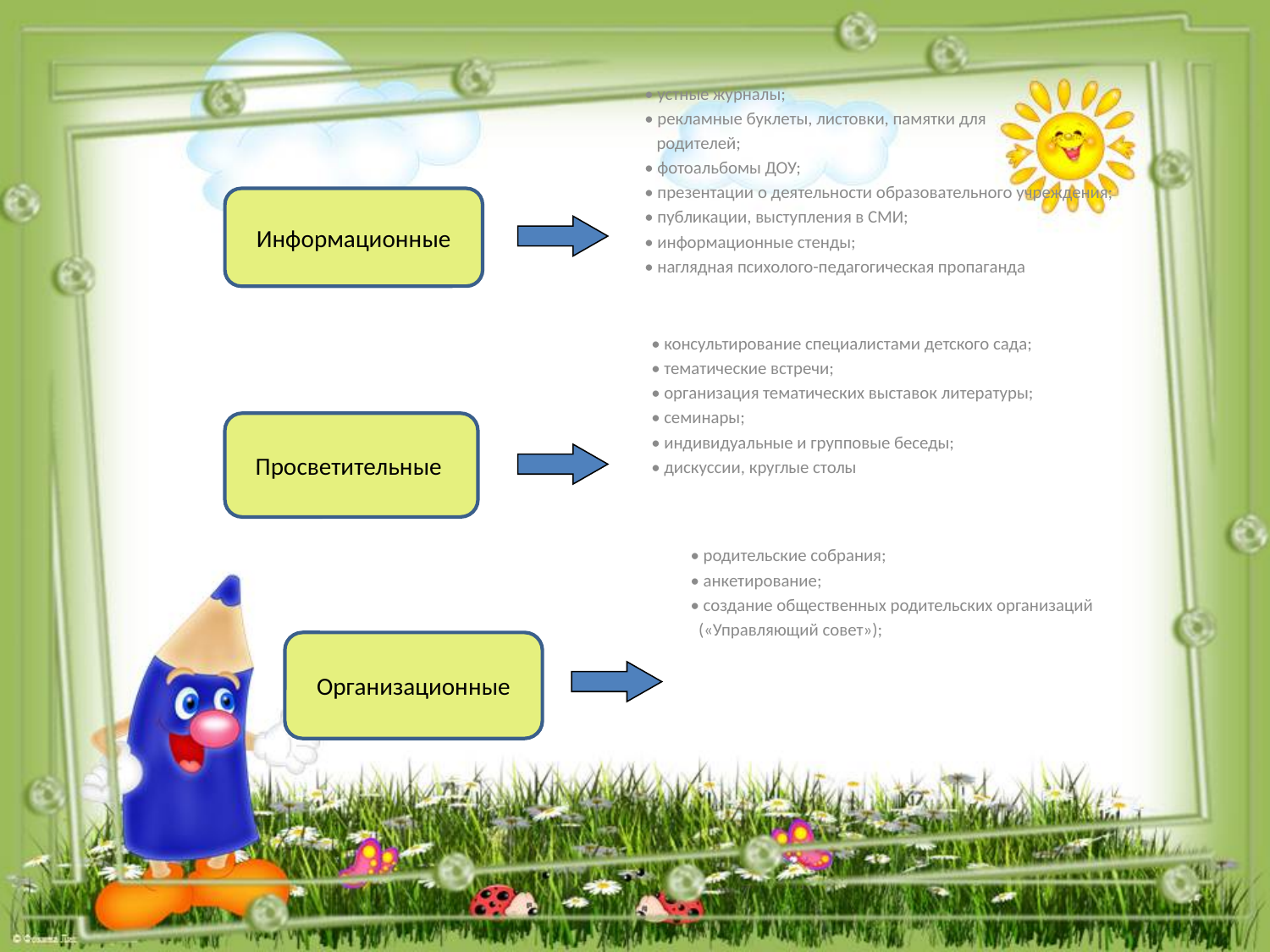

• устные журналы;
• рекламные буклеты, листовки, памятки для
   родителей;
• фотоальбомы ДОУ;
• презентации о деятельности образовательного учреждения;
• публикации, выступления в СМИ;
• информационные стенды;
• наглядная психолого-педагогическая пропаганда

Информационные

Просветительные
• консультирование специалистами детского сада;
• тематические встречи;
• организация тематических выставок литературы;
• семинары;
• индивидуальные и групповые беседы;
• дискуссии, круглые столы

• родительские собрания;
• анкетирование;
• создание общественных родительских организаций
  («Управляющий совет»);

Организационные